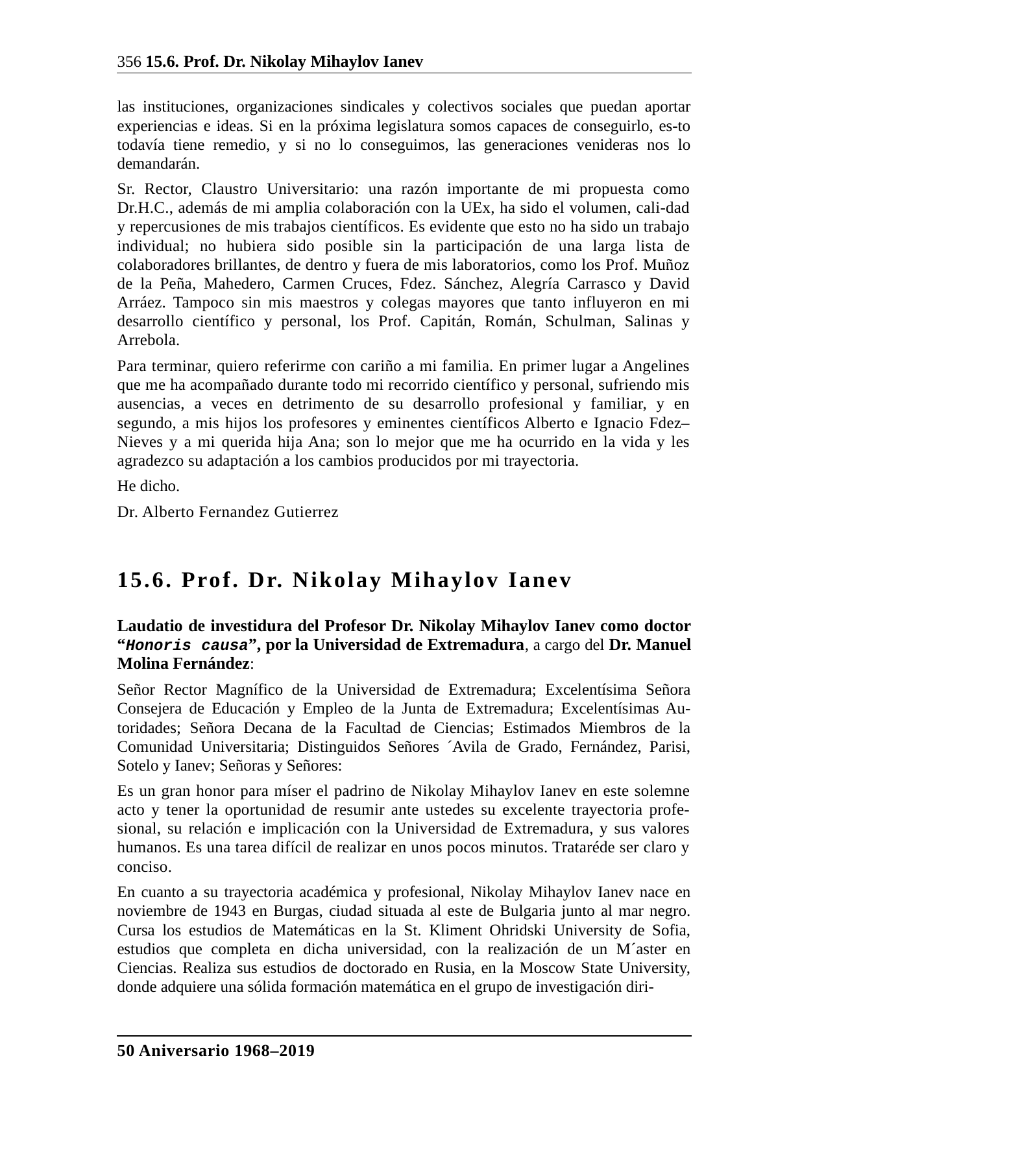

356 15.6. Prof. Dr. Nikolay Mihaylov Ianev
las instituciones, organizaciones sindicales y colectivos sociales que puedan aportar experiencias e ideas. Si en la próxima legislatura somos capaces de conseguirlo, es-to todavía tiene remedio, y si no lo conseguimos, las generaciones venideras nos lo demandarán.
Sr. Rector, Claustro Universitario: una razón importante de mi propuesta como Dr.H.C., además de mi amplia colaboración con la UEx, ha sido el volumen, cali-dad y repercusiones de mis trabajos científicos. Es evidente que esto no ha sido un trabajo individual; no hubiera sido posible sin la participación de una larga lista de colaboradores brillantes, de dentro y fuera de mis laboratorios, como los Prof. Muñoz de la Peña, Mahedero, Carmen Cruces, Fdez. Sánchez, Alegría Carrasco y David Arráez. Tampoco sin mis maestros y colegas mayores que tanto influyeron en mi desarrollo científico y personal, los Prof. Capitán, Román, Schulman, Salinas y Arrebola.
Para terminar, quiero referirme con cariño a mi familia. En primer lugar a Angelines que me ha acompañado durante todo mi recorrido científico y personal, sufriendo mis ausencias, a veces en detrimento de su desarrollo profesional y familiar, y en segundo, a mis hijos los profesores y eminentes científicos Alberto e Ignacio Fdez– Nieves y a mi querida hija Ana; son lo mejor que me ha ocurrido en la vida y les agradezco su adaptación a los cambios producidos por mi trayectoria.
He dicho.
Dr. Alberto Fernandez Gutierrez
15.6. Prof. Dr. Nikolay Mihaylov Ianev
Laudatio de investidura del Profesor Dr. Nikolay Mihaylov Ianev como doctor “Honoris causa”, por la Universidad de Extremadura, a cargo del Dr. Manuel Molina Fernández:
Señor Rector Magnífico de la Universidad de Extremadura; Excelentísima Señora Consejera de Educación y Empleo de la Junta de Extremadura; Excelentísimas Au-toridades; Señora Decana de la Facultad de Ciencias; Estimados Miembros de la Comunidad Universitaria; Distinguidos Señores ´Avila de Grado, Fernández, Parisi, Sotelo y Ianev; Señoras y Señores:
Es un gran honor para míser el padrino de Nikolay Mihaylov Ianev en este solemne acto y tener la oportunidad de resumir ante ustedes su excelente trayectoria profe-sional, su relación e implicación con la Universidad de Extremadura, y sus valores humanos. Es una tarea difícil de realizar en unos pocos minutos. Trataréde ser claro y conciso.
En cuanto a su trayectoria académica y profesional, Nikolay Mihaylov Ianev nace en noviembre de 1943 en Burgas, ciudad situada al este de Bulgaria junto al mar negro. Cursa los estudios de Matemáticas en la St. Kliment Ohridski University de Sofia, estudios que completa en dicha universidad, con la realización de un M´aster en Ciencias. Realiza sus estudios de doctorado en Rusia, en la Moscow State University, donde adquiere una sólida formación matemática en el grupo de investigación diri-
50 Aniversario 1968–2019